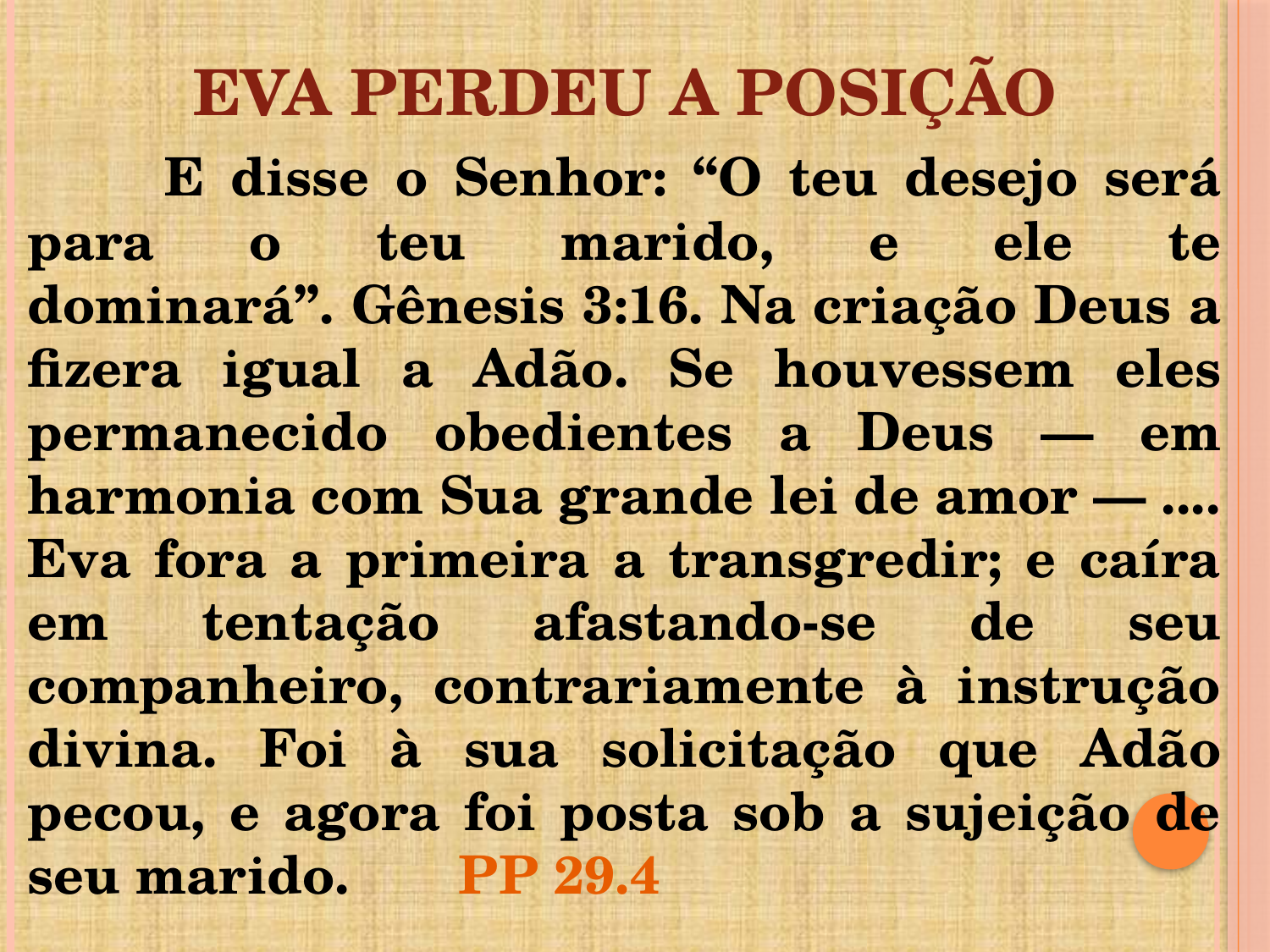

EVA PERDEU A POSIÇÃO
     E disse o Senhor: “O teu desejo será para o teu marido, e ele te dominará”. Gênesis 3:16. Na criação Deus a fizera igual a Adão. Se houvessem eles permanecido obedientes a Deus — em harmonia com Sua grande lei de amor — .... Eva fora a primeira a transgredir; e caíra em tentação afastando-se de seu companheiro, contrariamente à instrução divina. Foi à sua solicitação que Adão pecou, e agora foi posta sob a sujeição de seu marido.       PP 29.4